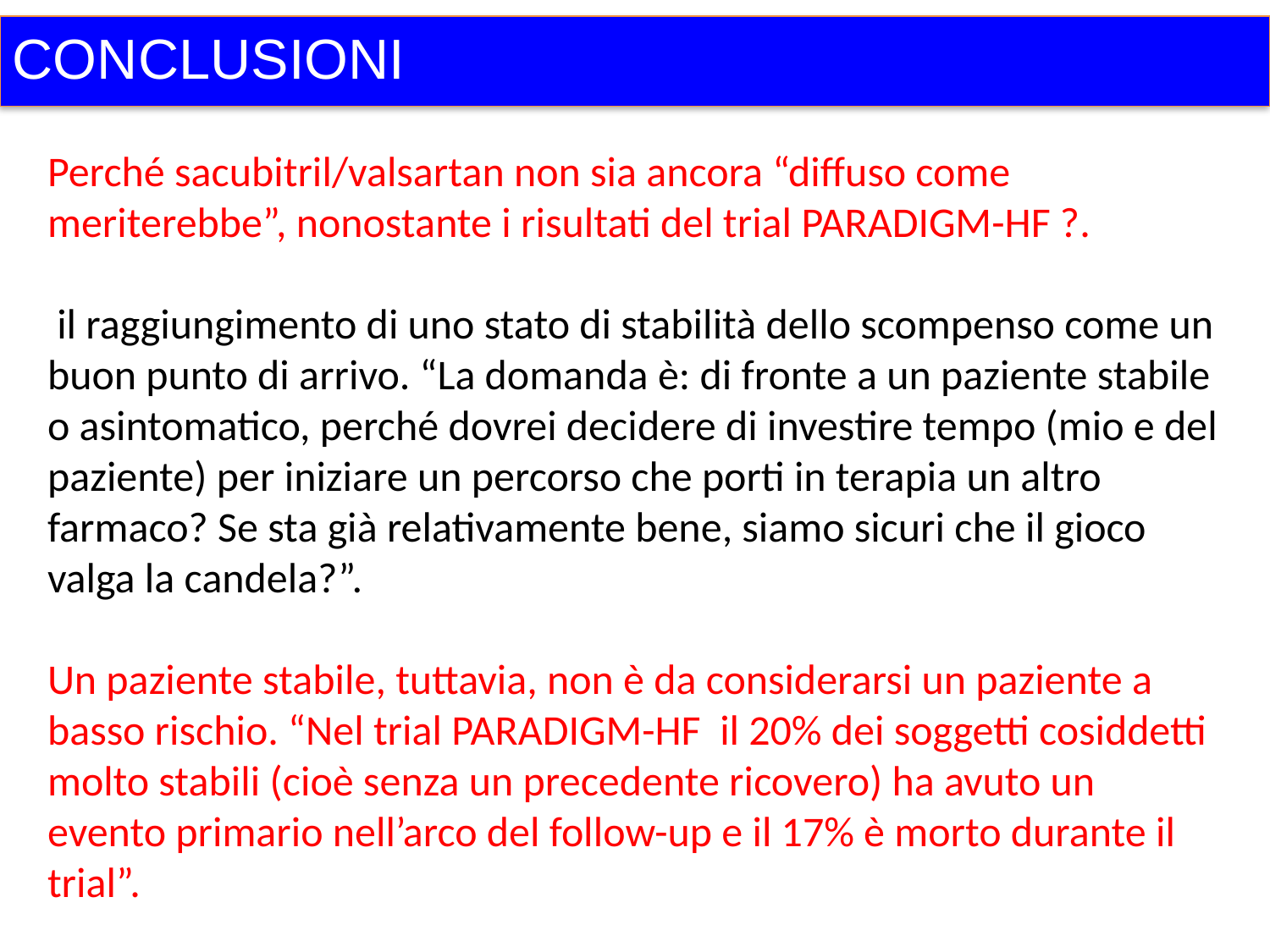

CONCLUSIONI
Perché sacubitril/valsartan non sia ancora “diffuso come meriterebbe”, nonostante i risultati del trial PARADIGM-HF ?.

 il raggiungimento di uno stato di stabilità dello scompenso come un buon punto di arrivo. “La domanda è: di fronte a un paziente stabile o asintomatico, perché dovrei decidere di investire tempo (mio e del paziente) per iniziare un percorso che porti in terapia un altro farmaco? Se sta già relativamente bene, siamo sicuri che il gioco valga la candela?”.

Un paziente stabile, tuttavia, non è da considerarsi un paziente a basso rischio. “Nel trial PARADIGM-HF  il 20% dei soggetti cosiddetti molto stabili (cioè senza un precedente ricovero) ha avuto un evento primario nell’arco del follow-up e il 17% è morto durante il trial”.